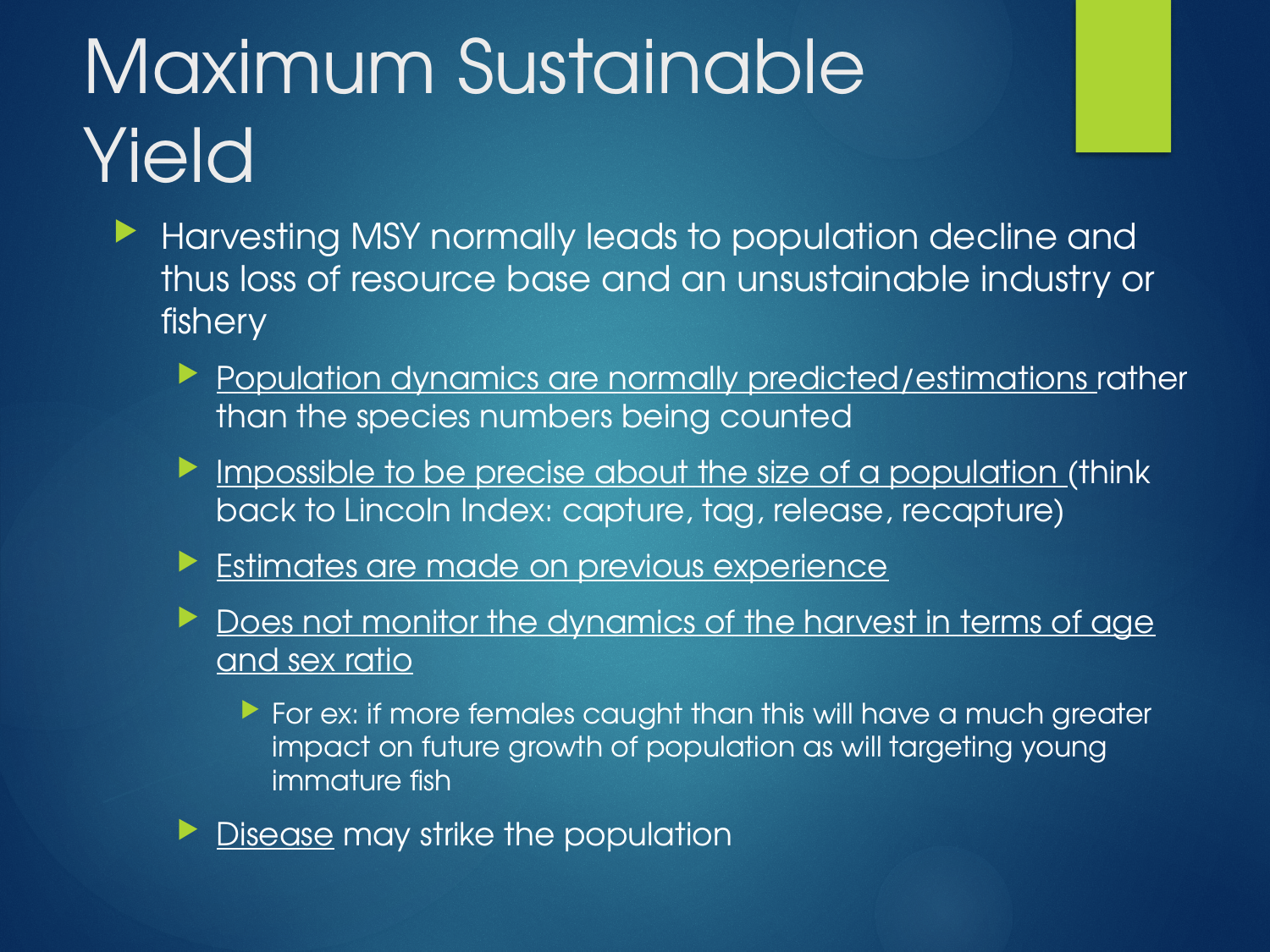

# Maximum Sustainable Yield
Harvesting MSY normally leads to population decline and thus loss of resource base and an unsustainable industry or fishery
Population dynamics are normally predicted/estimations rather than the species numbers being counted
Impossible to be precise about the size of a population (think back to Lincoln Index: capture, tag, release, recapture)
Estimates are made on previous experience
Does not monitor the dynamics of the harvest in terms of age and sex ratio
For ex: if more females caught than this will have a much greater impact on future growth of population as will targeting young immature fish
Disease may strike the population